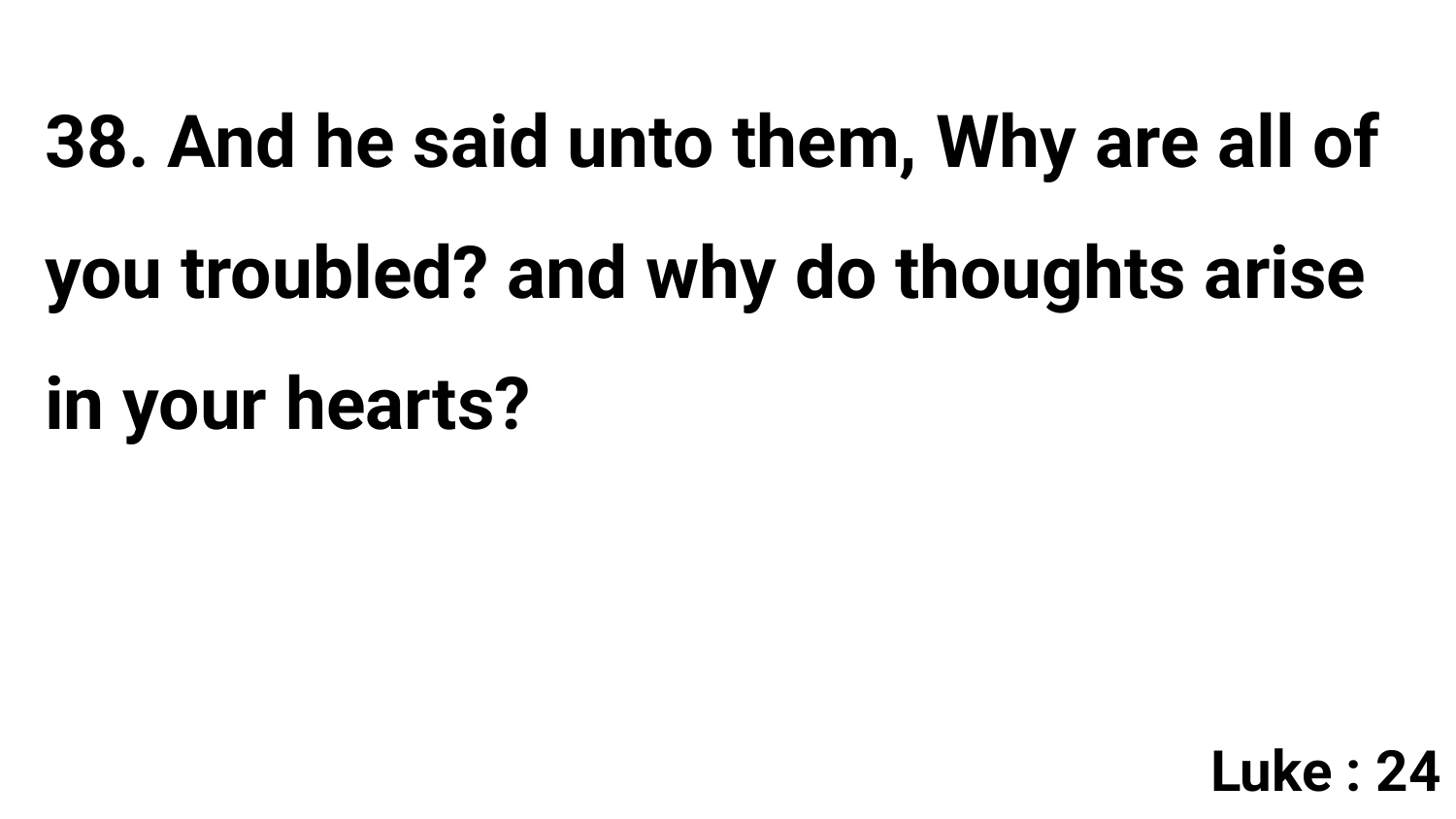

38. And he said unto them, Why are all of you troubled? and why do thoughts arise in your hearts?
Luke : 24